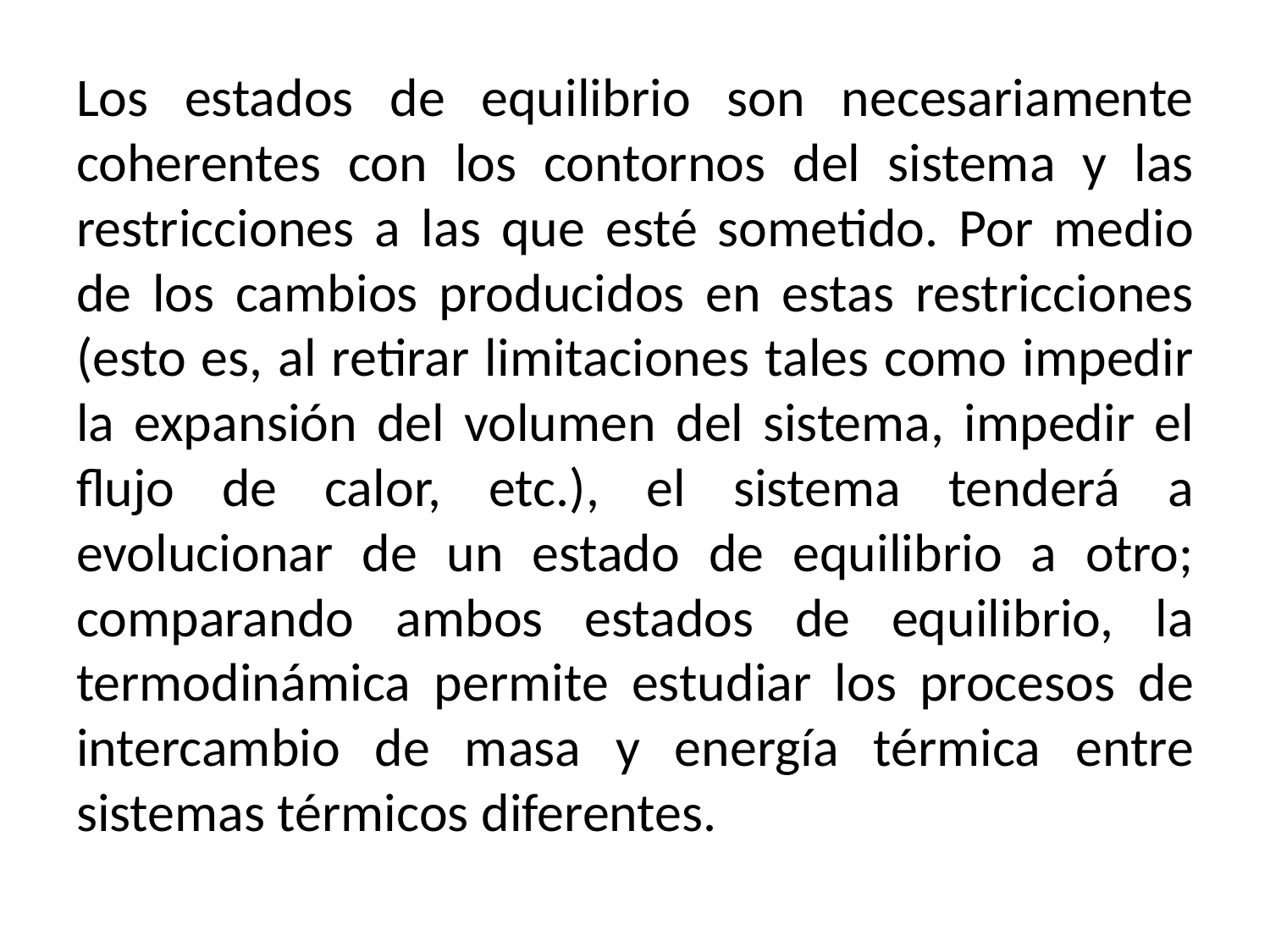

Los estados de equilibrio son necesariamente coherentes con los contornos del sistema y las restricciones a las que esté sometido. Por medio de los cambios producidos en estas restricciones (esto es, al retirar limitaciones tales como impedir la expansión del volumen del sistema, impedir el flujo de calor, etc.), el sistema tenderá a evolucionar de un estado de equilibrio a otro; comparando ambos estados de equilibrio, la termodinámica permite estudiar los procesos de intercambio de masa y energía térmica entre sistemas térmicos diferentes.